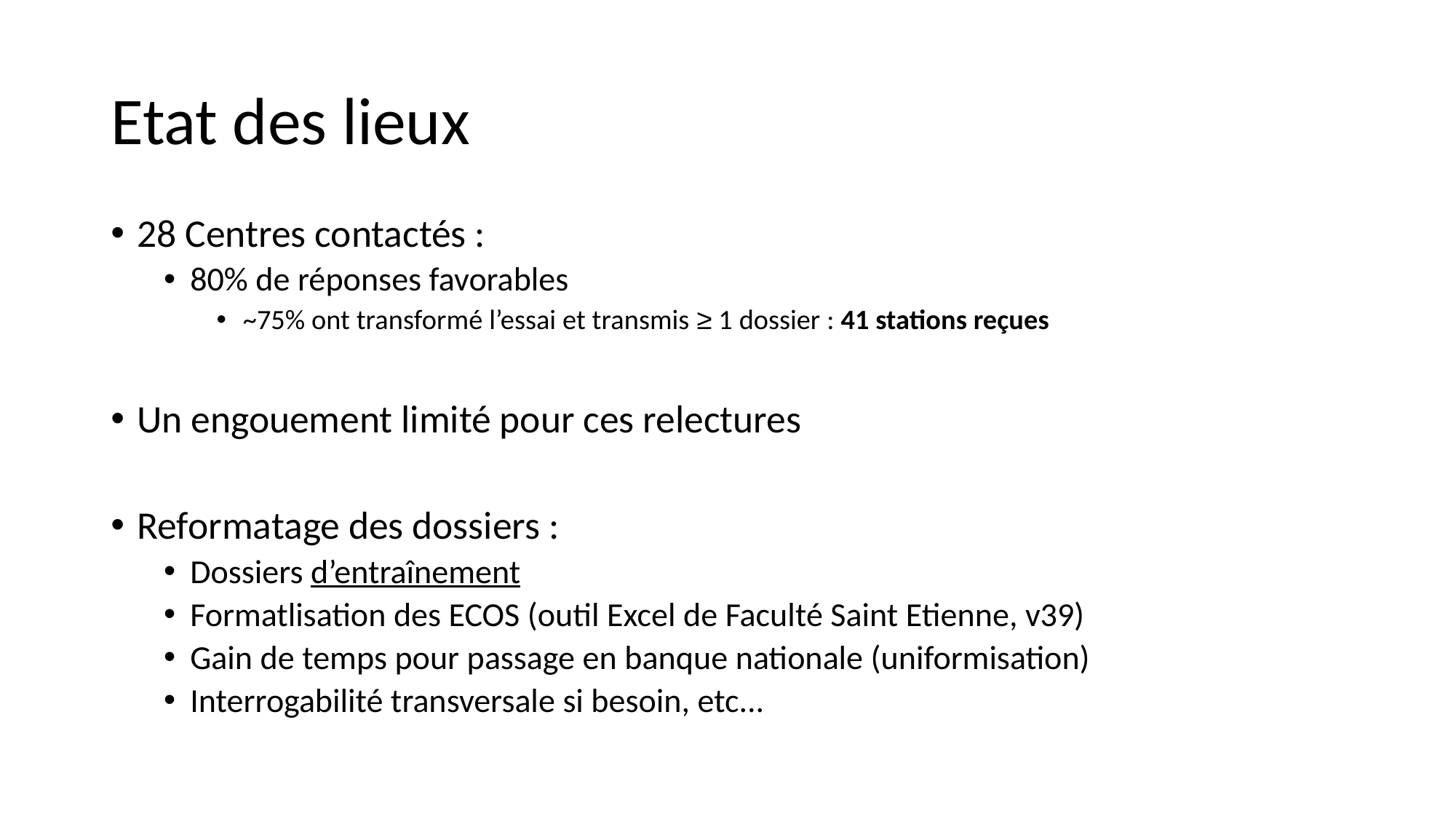

# Etat des lieux
28 Centres contactés :
80% de réponses favorables
~75% ont transformé l’essai et transmis ≥ 1 dossier : 41 stations reçues

Un engouement limité pour ces relectures

Reformatage des dossiers :
Dossiers d’entraînement
Formatlisation des ECOS (outil Excel de Faculté Saint Etienne, v39)
Gain de temps pour passage en banque nationale (uniformisation)
Interrogabilité transversale si besoin, etc...